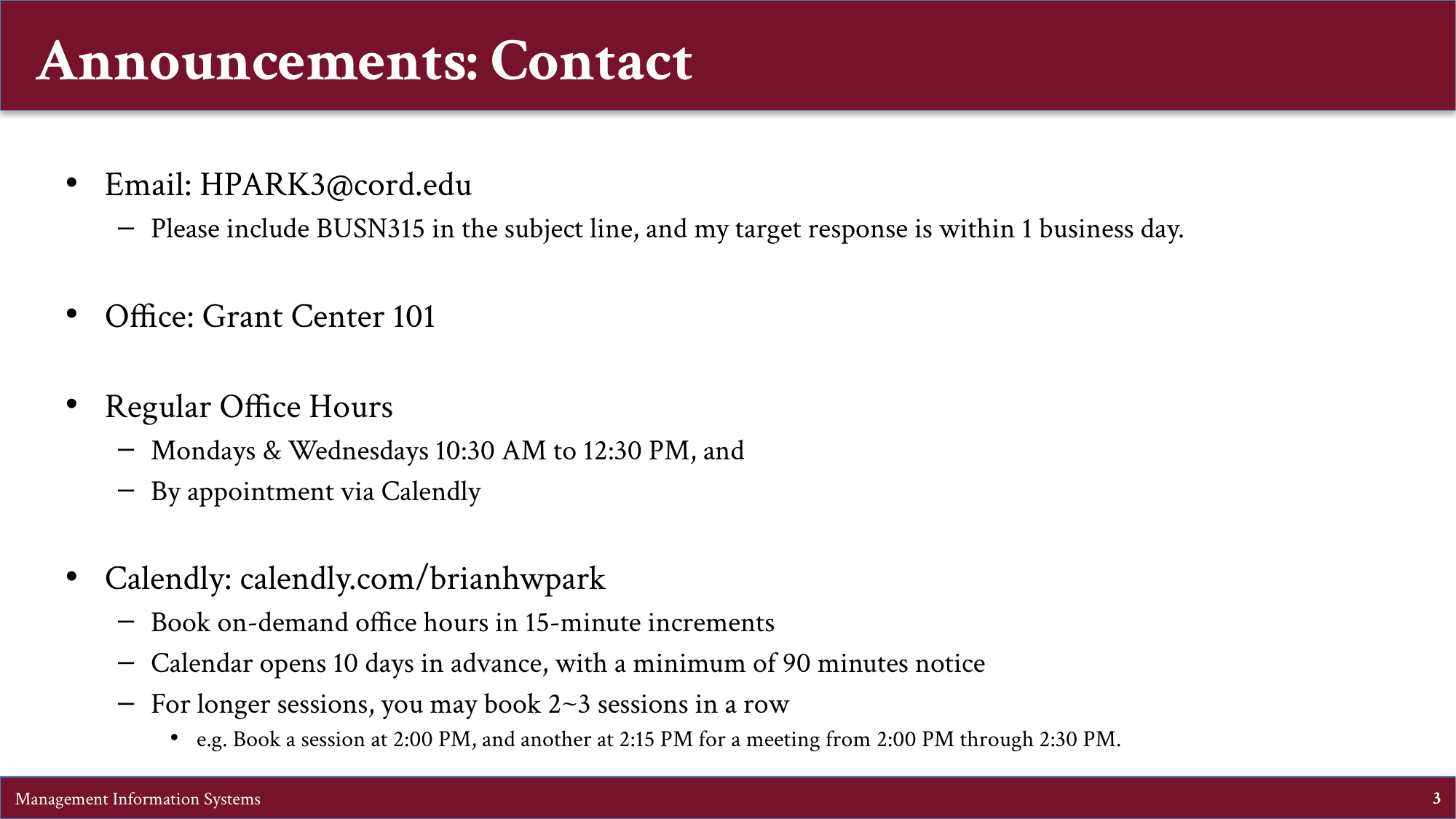

# Announcements: Contact
Email: HPARK3@cord.edu
Please include BUSN315 in the subject line, and my target response is within 1 business day.

Office: Grant Center 101

Regular Office Hours
Mondays & Wednesdays 10:30 AM to 12:30 PM, and
By appointment via Calendly

Calendly: calendly.com/brianhwpark
Book on-demand office hours in 15-minute increments
Calendar opens 10 days in advance, with a minimum of 90 minutes notice
For longer sessions, you may book 2~3 sessions in a row
e.g. Book a session at 2:00 PM, and another at 2:15 PM for a meeting from 2:00 PM through 2:30 PM.

 Management Information Systems
3